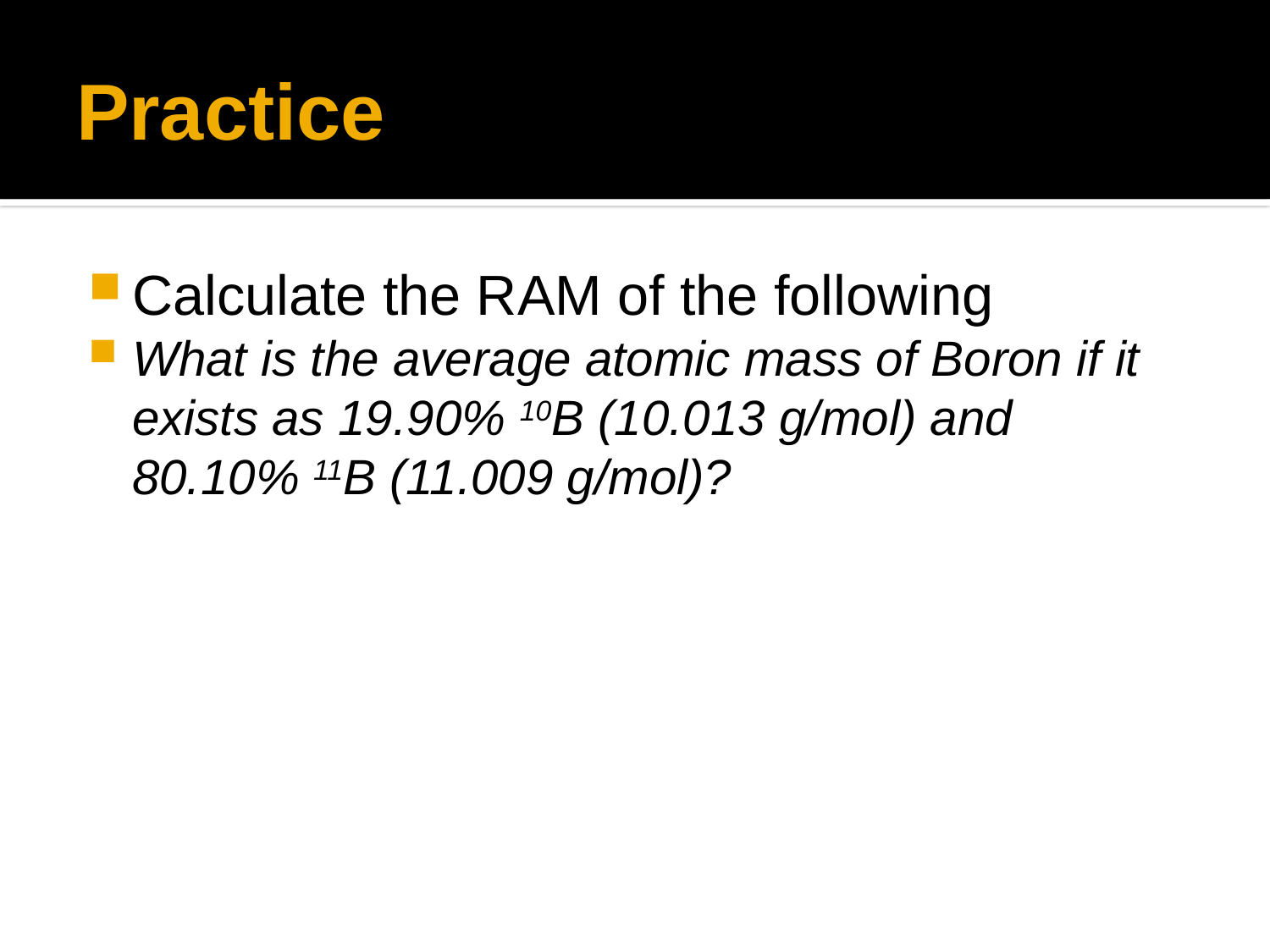

# Practice
Calculate the RAM of the following
What is the average atomic mass of Boron if it exists as 19.90% 10B (10.013 g/mol) and 80.10% 11B (11.009 g/mol)?